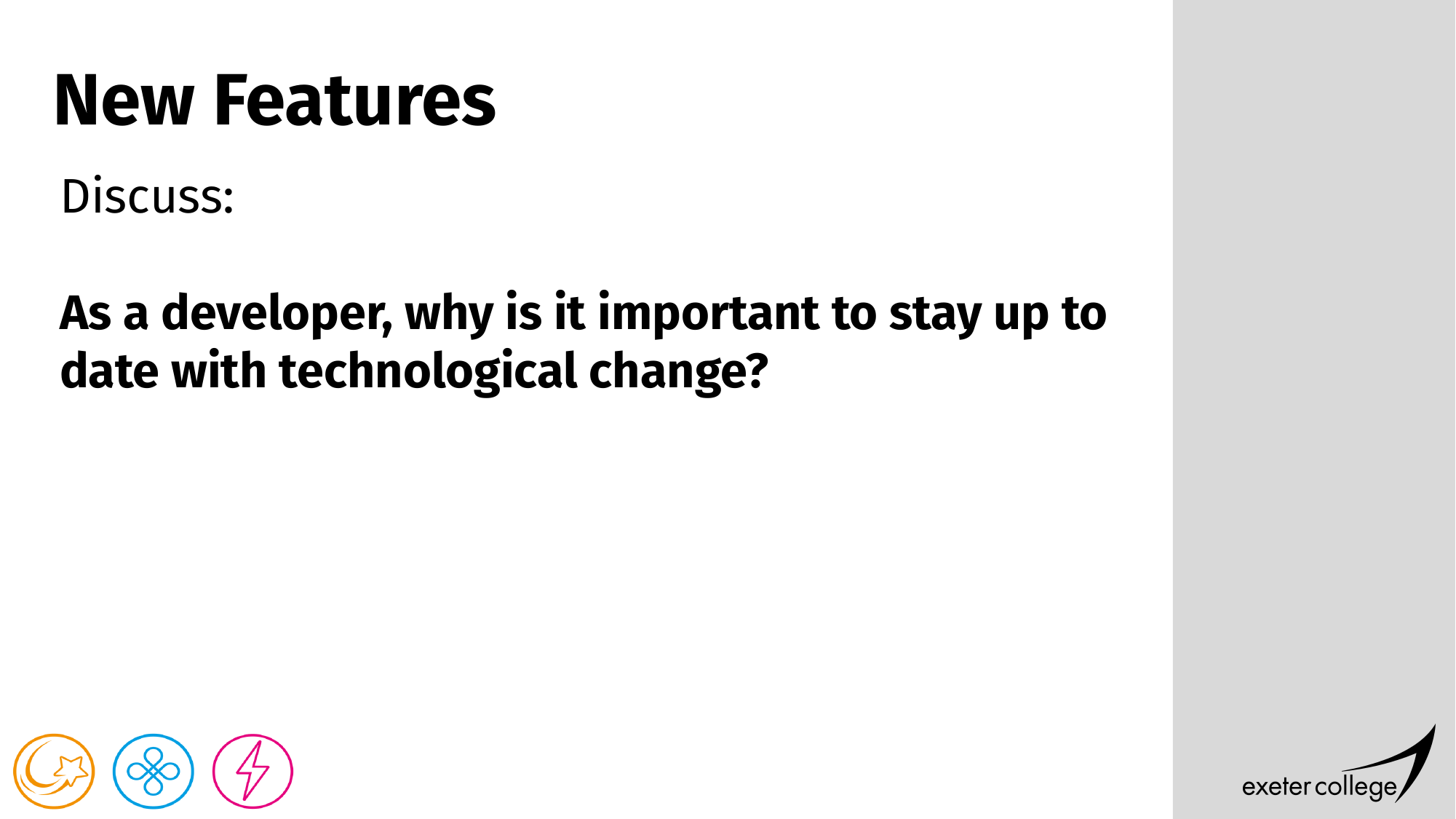

# New Features
Discuss:

As a developer, why is it important to stay up to date with technological change?